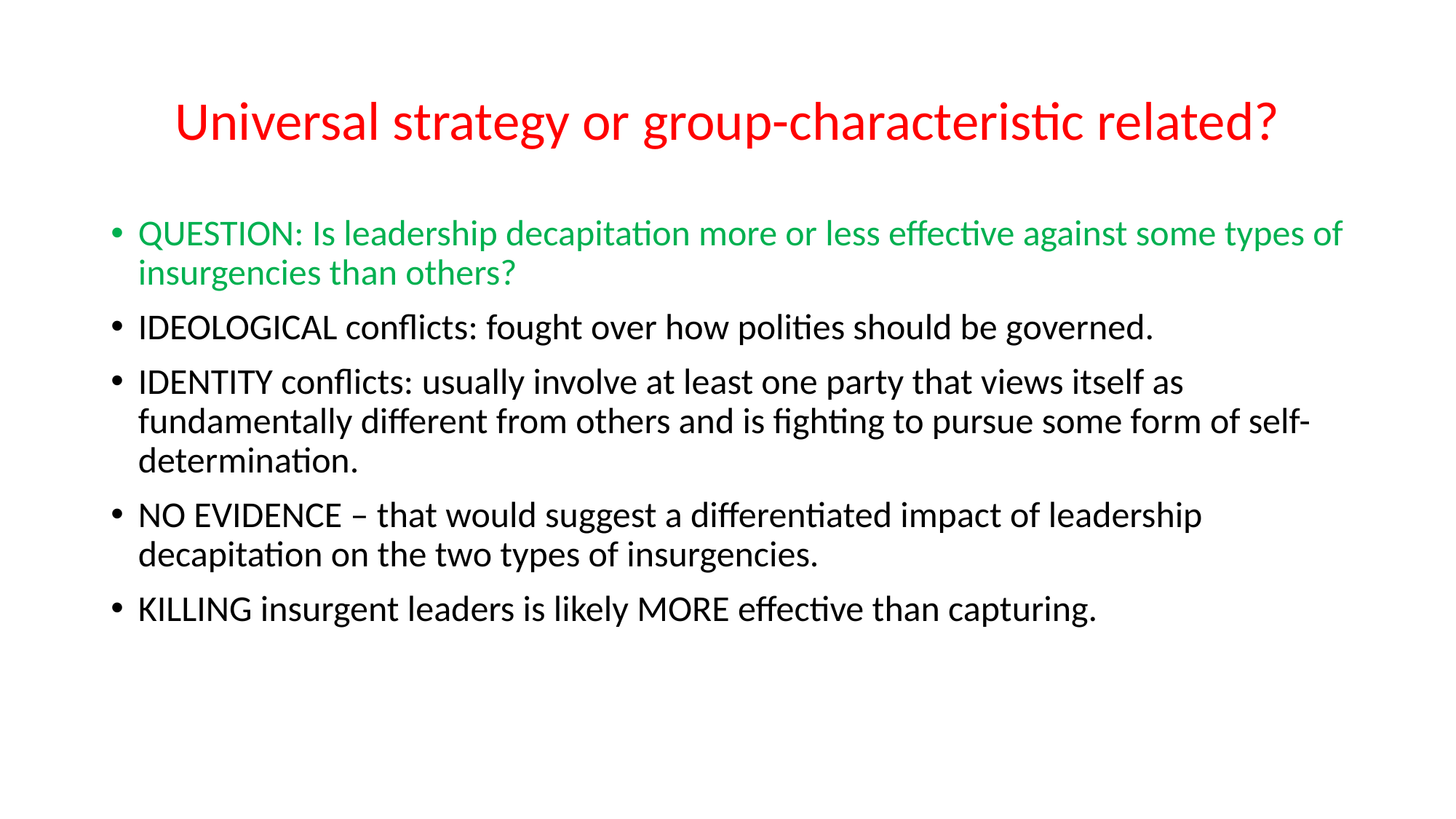

# Universal strategy or group-characteristic related?
QUESTION: Is leadership decapitation more or less effective against some types of insurgencies than others?
IDEOLOGICAL conflicts: fought over how polities should be governed.
IDENTITY conflicts: usually involve at least one party that views itself as fundamentally different from others and is fighting to pursue some form of self-determination.
NO EVIDENCE – that would suggest a differentiated impact of leadership decapitation on the two types of insurgencies.
KILLING insurgent leaders is likely MORE effective than capturing.